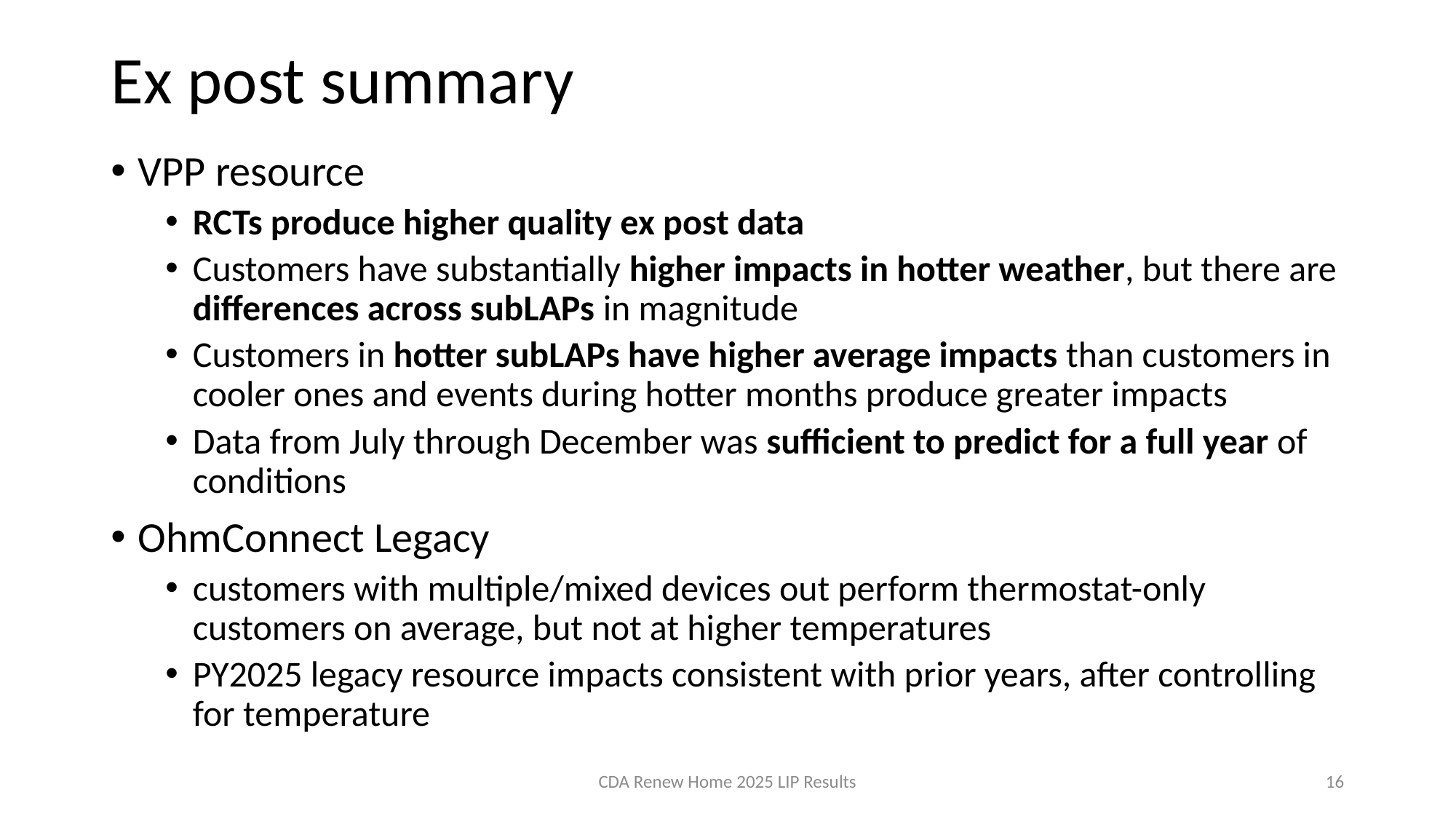

# Ex post summary
VPP resource
RCTs produce higher quality ex post data
Customers have substantially higher impacts in hotter weather, but there are differences across subLAPs in magnitude
Customers in hotter subLAPs have higher average impacts than customers in cooler ones and events during hotter months produce greater impacts
Data from July through December was sufficient to predict for a full year of conditions
OhmConnect Legacy
customers with multiple/mixed devices out perform thermostat-only customers on average, but not at higher temperatures
PY2025 legacy resource impacts consistent with prior years, after controlling for temperature

CDA Renew Home 2025 LIP Results
16